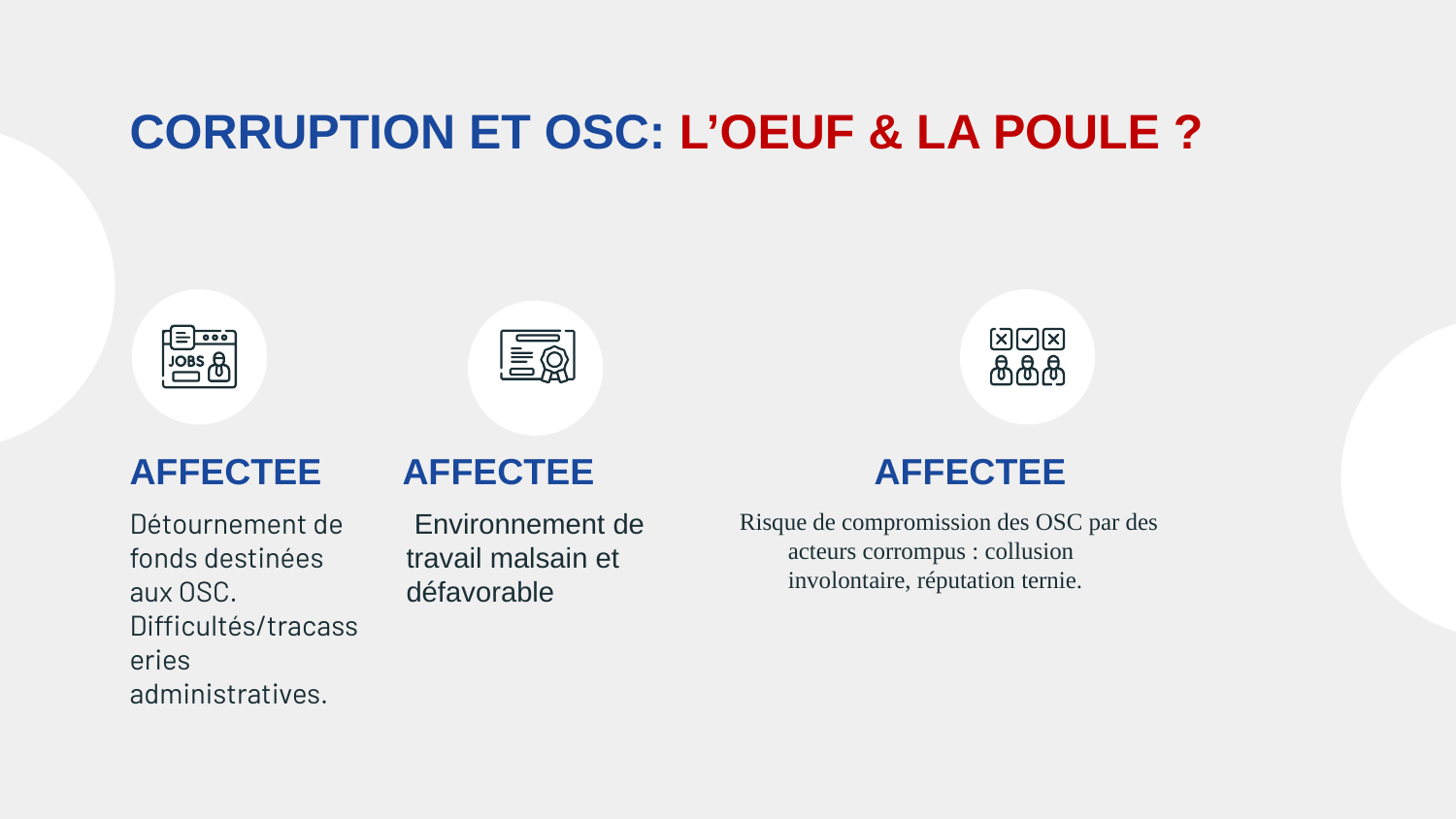

# CORRUPTION ET OSC: L’OEUF & LA POULE ?

AFFECTEE
AFFECTEE
AFFECTEE
Détournement de fonds destinées aux OSC. Difficultés/tracasseries administratives.
 Environnement de travail malsain et défavorable
Risque de compromission des OSC par des acteurs corrompus : collusion involontaire, réputation ternie.